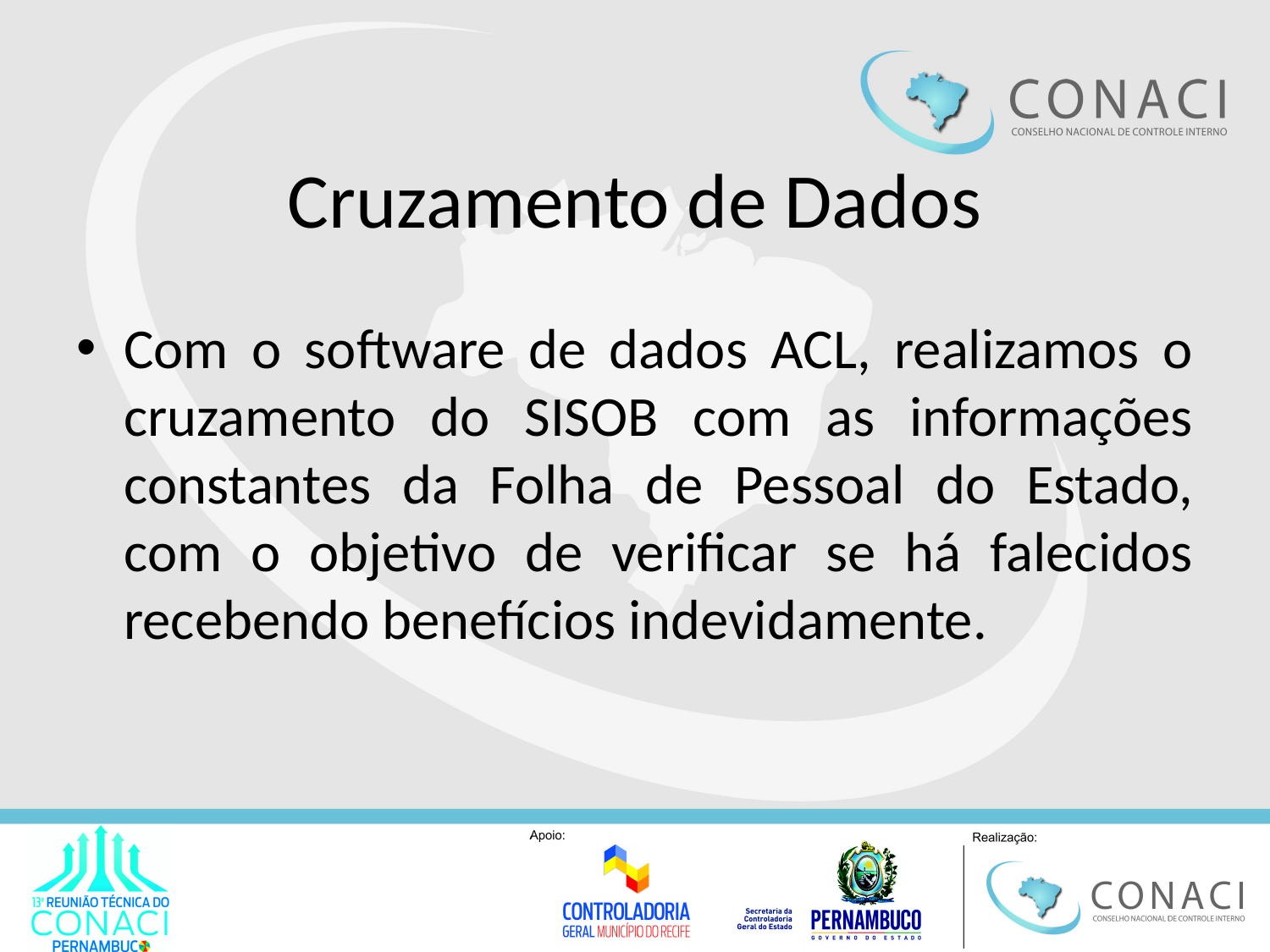

# Cruzamento de Dados
Com o software de dados ACL, realizamos o cruzamento do SISOB com as informações constantes da Folha de Pessoal do Estado, com o objetivo de verificar se há falecidos recebendo benefícios indevidamente.